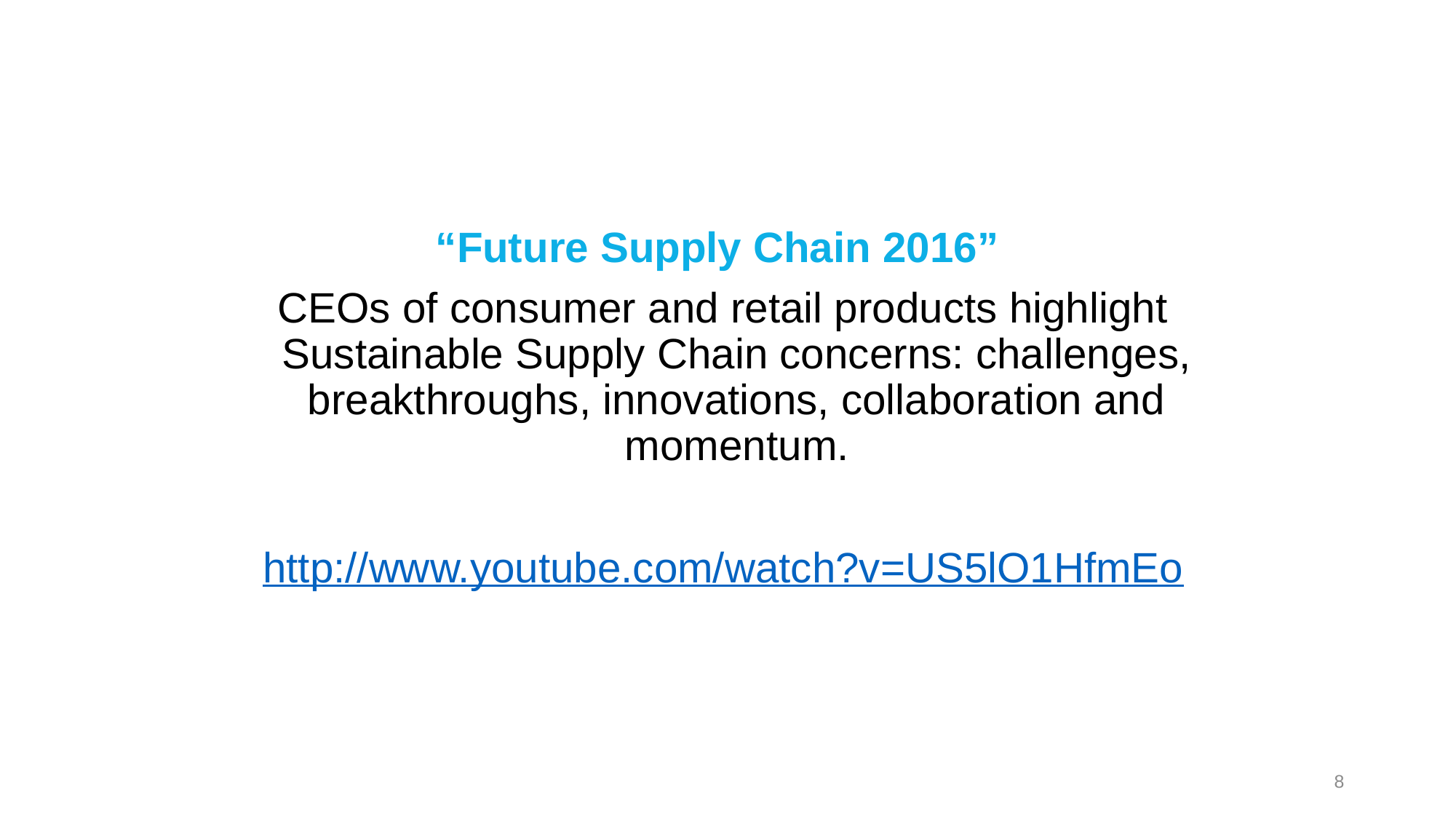

# Video: What do Business Leaders Think About Supply Chain Sustainability?
“Future Supply Chain 2016”
CEOs of consumer and retail products highlight Sustainable Supply Chain concerns: challenges, breakthroughs, innovations, collaboration and momentum.

http://www.youtube.com/watch?v=US5lO1HfmEo
8